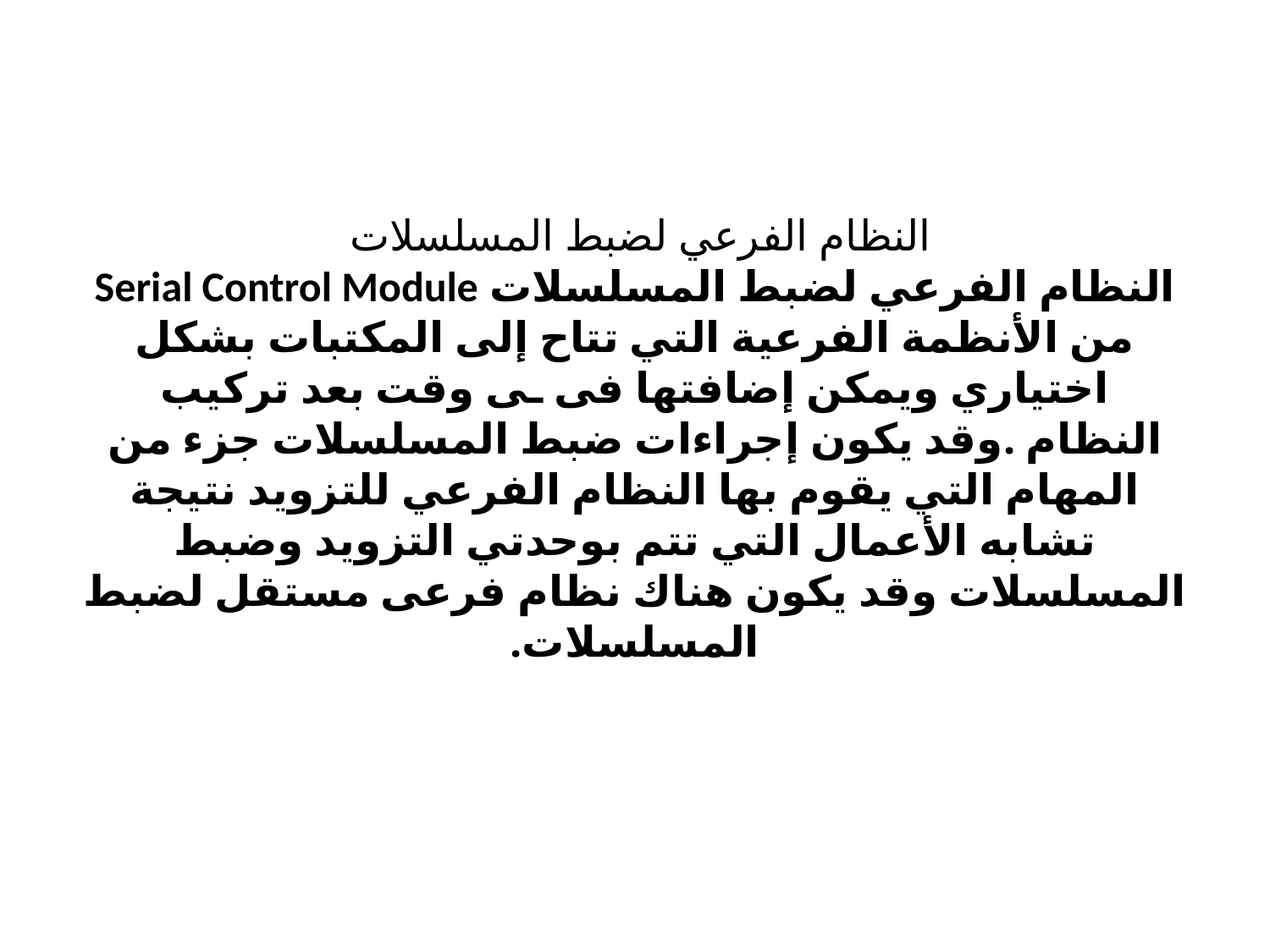

# النظام الفرعي لضبط المسلسلات النظام الفرعي لضبط المسلسلات Serial Control Module من الأنظمة الفرعية التي تتاح إلى المكتبات بشكل اختياري ويمكن إضافتها فى ـى وقت بعد تركيب النظام .وقد يكون إجراءات ضبط المسلسلات جزء من المهام التي يقوم بها النظام الفرعي للتزويد نتيجة تشابه الأعمال التي تتم بوحدتي التزويد وضبط المسلسلات وقد يكون هناك نظام فرعى مستقل لضبط المسلسلات.